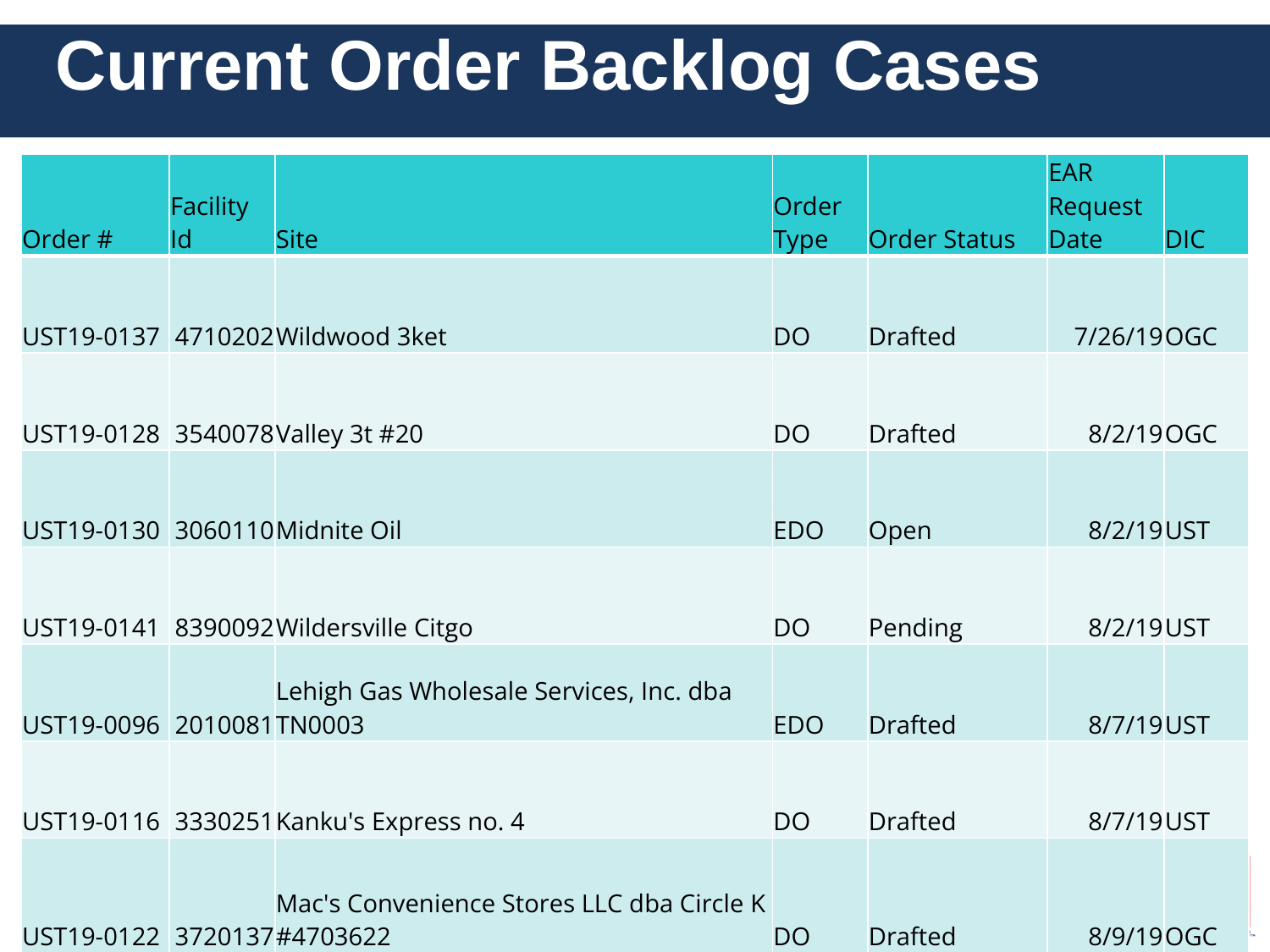

# Current Order Backlog Cases
| Order # | Facility Id | Site | Order Type | Order Status | EAR Request Date | DIC |
| --- | --- | --- | --- | --- | --- | --- |
| UST19-0137 | 4710202 | Wildwood 3ket | DO | Drafted | 7/26/19 | OGC |
| UST19-0128 | 3540078 | Valley 3t #20 | DO | Drafted | 8/2/19 | OGC |
| UST19-0130 | 3060110 | Midnite Oil | EDO | Open | 8/2/19 | UST |
| UST19-0141 | 8390092 | Wildersville Citgo | DO | Pending | 8/2/19 | UST |
| UST19-0096 | 2010081 | Lehigh Gas Wholesale Services, Inc. dba TN0003 | EDO | Drafted | 8/7/19 | UST |
| UST19-0116 | 3330251 | Kanku's Express no. 4 | DO | Drafted | 8/7/19 | UST |
| UST19-0122 | 3720137 | Mac's Convenience Stores LLC dba Circle K #4703622 | DO | Drafted | 8/9/19 | OGC |